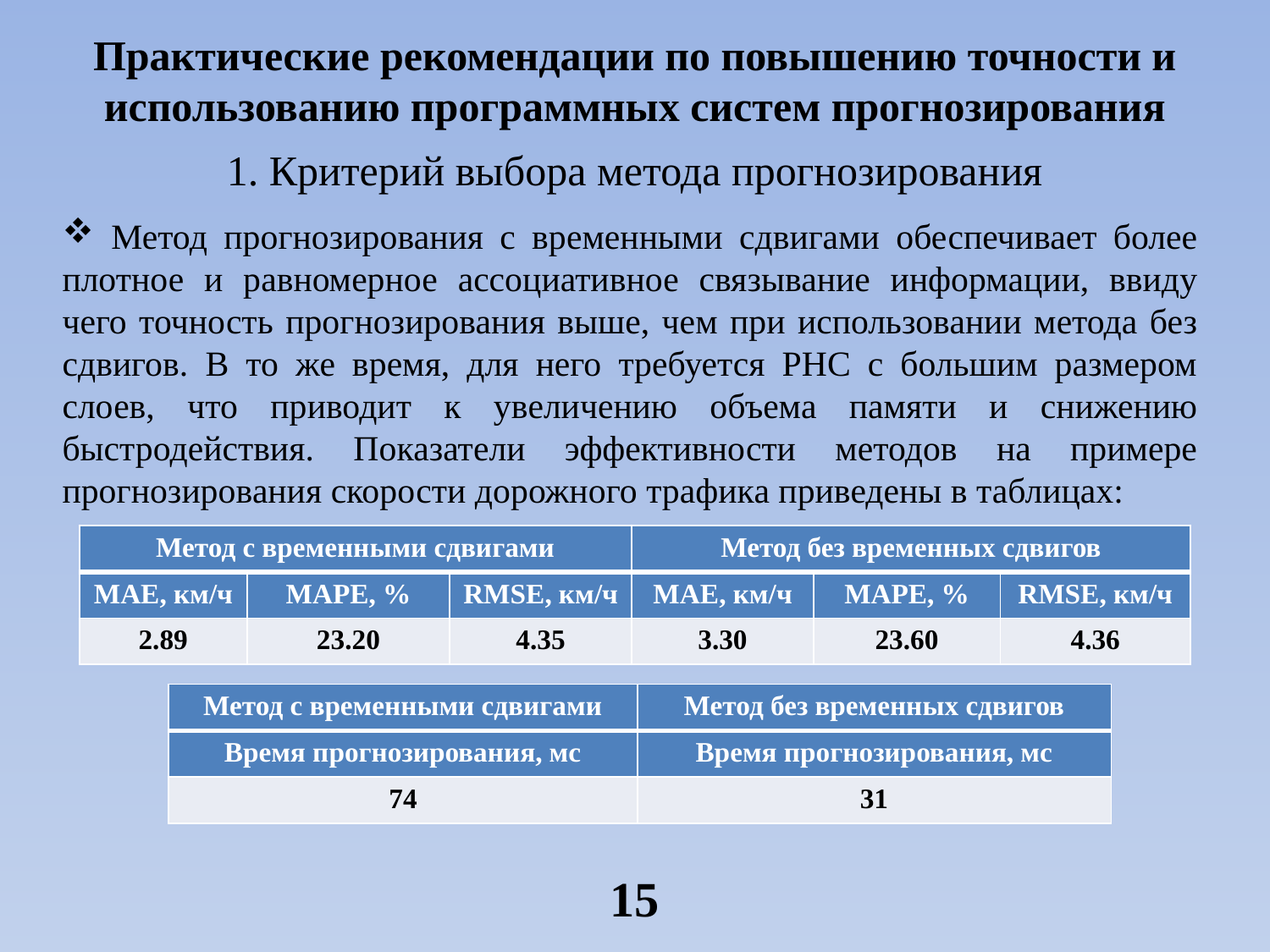

Практические рекомендации по повышению точности и использованию программных систем прогнозирования
1. Критерий выбора метода прогнозирования
 Метод прогнозирования с временными сдвигами обеспечивает более плотное и равномерное ассоциативное связывание информации, ввиду чего точность прогнозирования выше, чем при использовании метода без сдвигов. В то же время, для него требуется РНС с большим размером слоев, что приводит к увеличению объема памяти и снижению быстродействия. Показатели эффективности методов на примере прогнозирования скорости дорожного трафика приведены в таблицах:
| Метод с временными сдвигами |  |  | Метод без временных сдвигов |  |  |
| --- | --- | --- | --- | --- | --- |
| MAE, км/ч | MAPE, % | RMSE, км/ч | MAE, км/ч | MAPE, % | RMSE, км/ч |
| 2.89 | 23.20 | 4.35 | 3.30 | 23.60 | 4.36 |
| Метод с временными сдвигами | Метод без временных сдвигов |
| --- | --- |
| Время прогнозирования, мс | Время прогнозирования, мс |
| 74 | 31 |
15